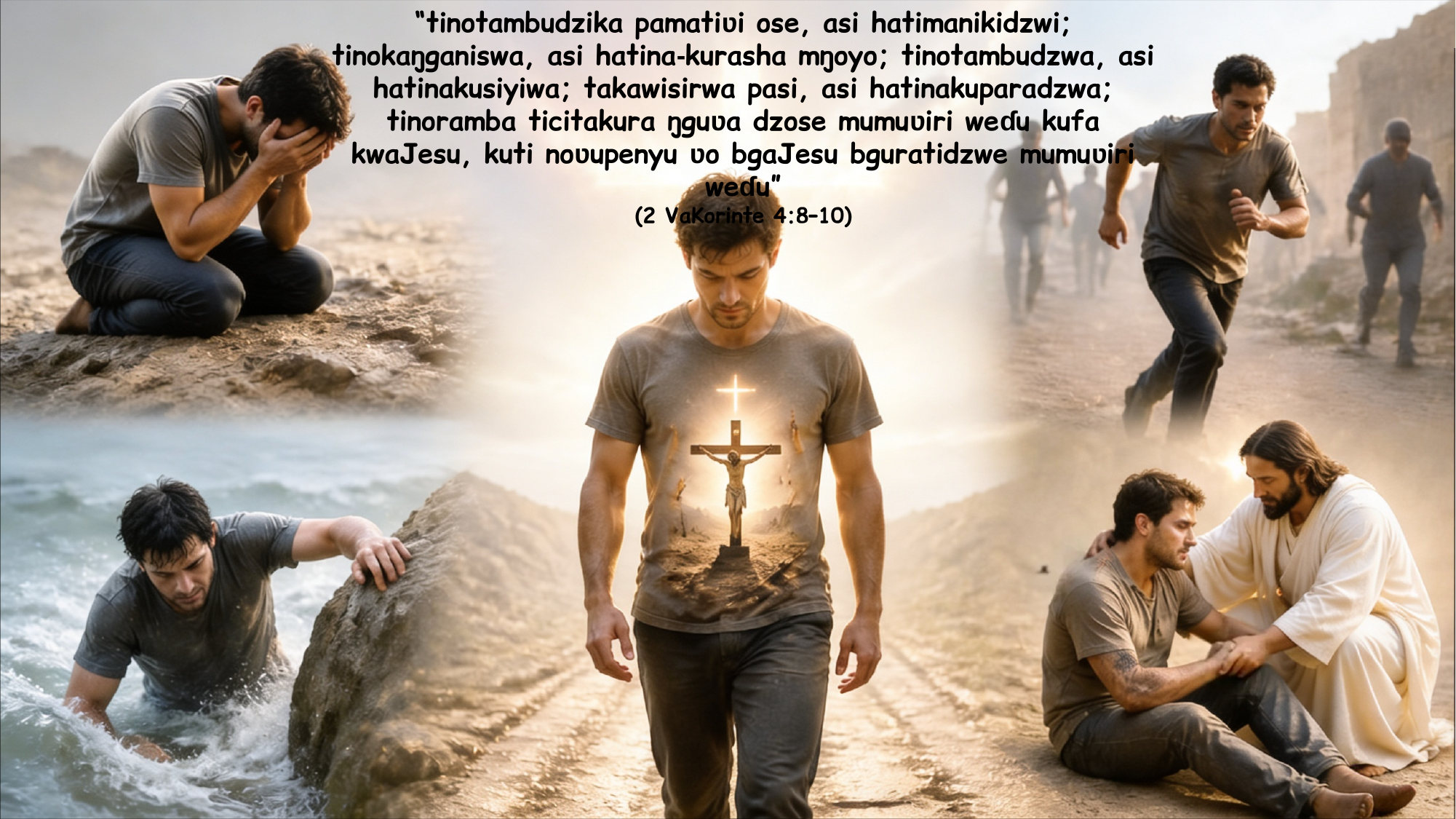

“tinotambudzika pamatiʋi ose, asi hatimanikidzwi; tinokaŋganiswa, asi hatina‐kurasha mŋoyo; tinotambudzwa, asi hatinakusiyiwa; takawisirwa pasi, asi hatinakuparadzwa; tinoramba ticitakura ŋguʋa dzose mumuʋiri weɗu kufa kwaJesu, kuti noʋupenyu ʋo bgaJesu bguratidzwe mumuʋiri weɗu”
(2 VaKorinte 4:8–10)